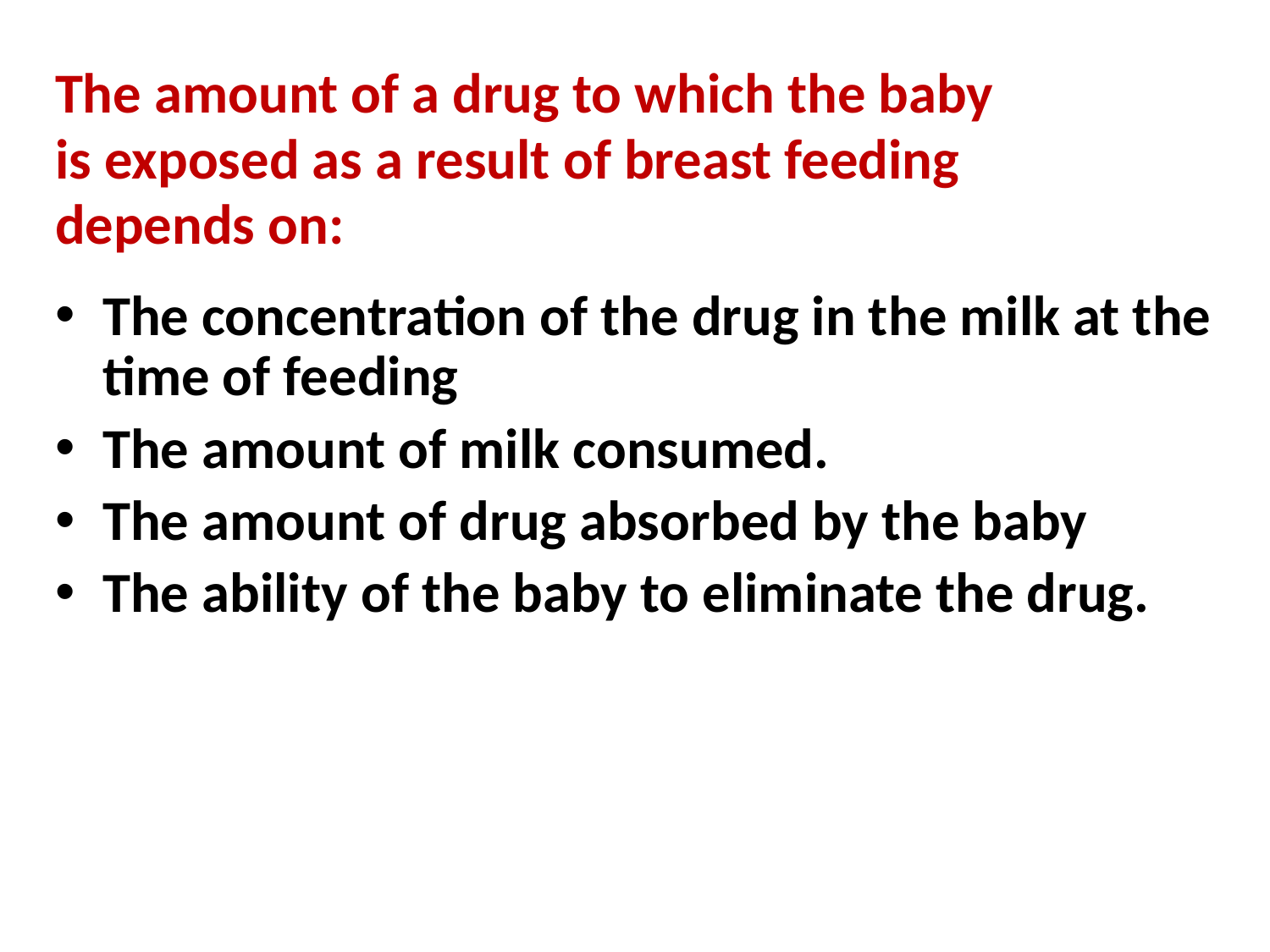

The amount of a drug to which the baby
is exposed as a result of breast feeding
depends on:

The concentration of the drug in the milk at the time of feeding
The amount of milk consumed.
The amount of drug absorbed by the baby
The ability of the baby to eliminate the drug.